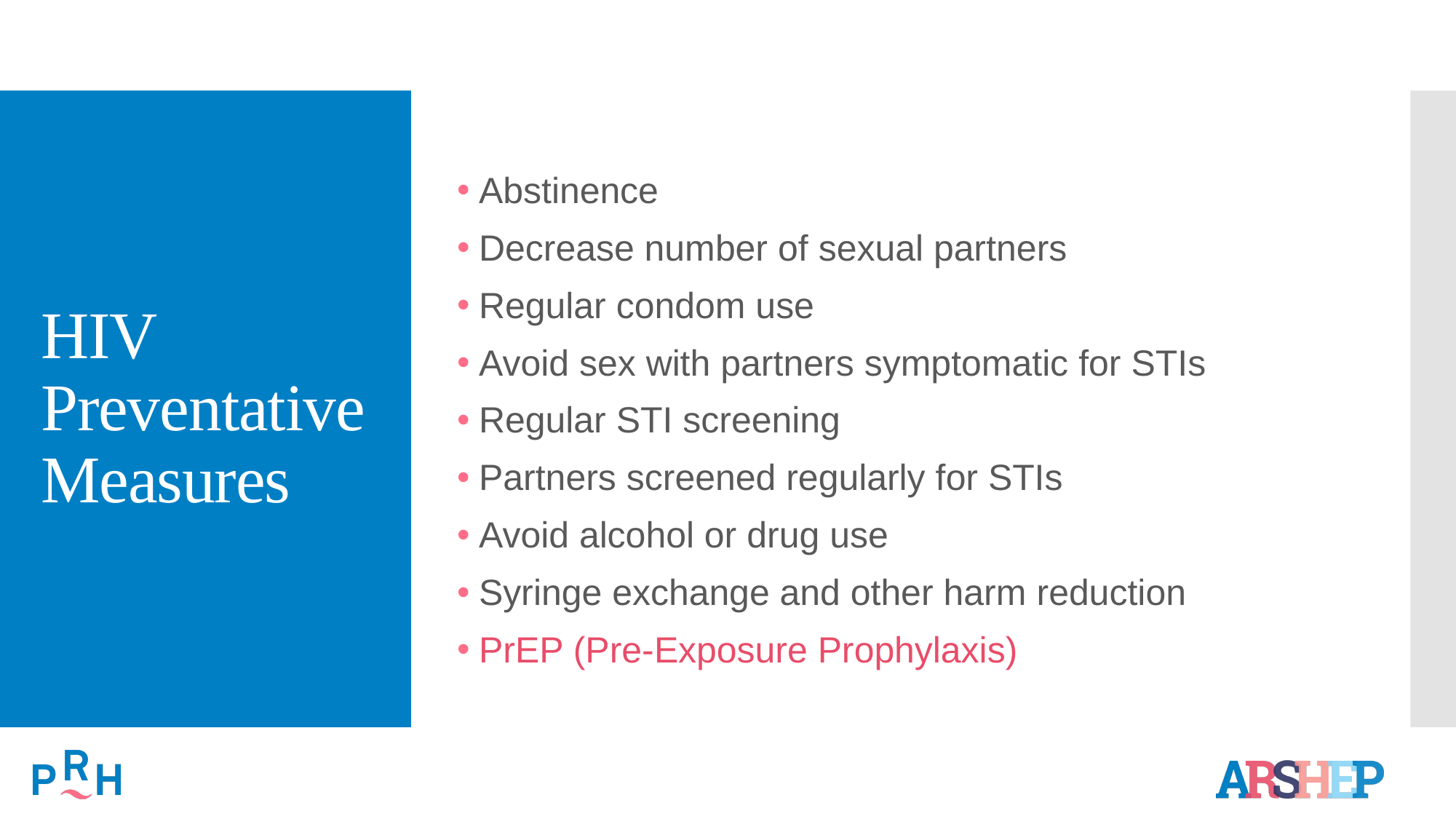

# HIV Preventative Measures
Abstinence
Decrease number of sexual partners
Regular condom use
Avoid sex with partners symptomatic for STIs
Regular STI screening
Partners screened regularly for STIs
Avoid alcohol or drug use
Syringe exchange and other harm reduction
PrEP (Pre-Exposure Prophylaxis)